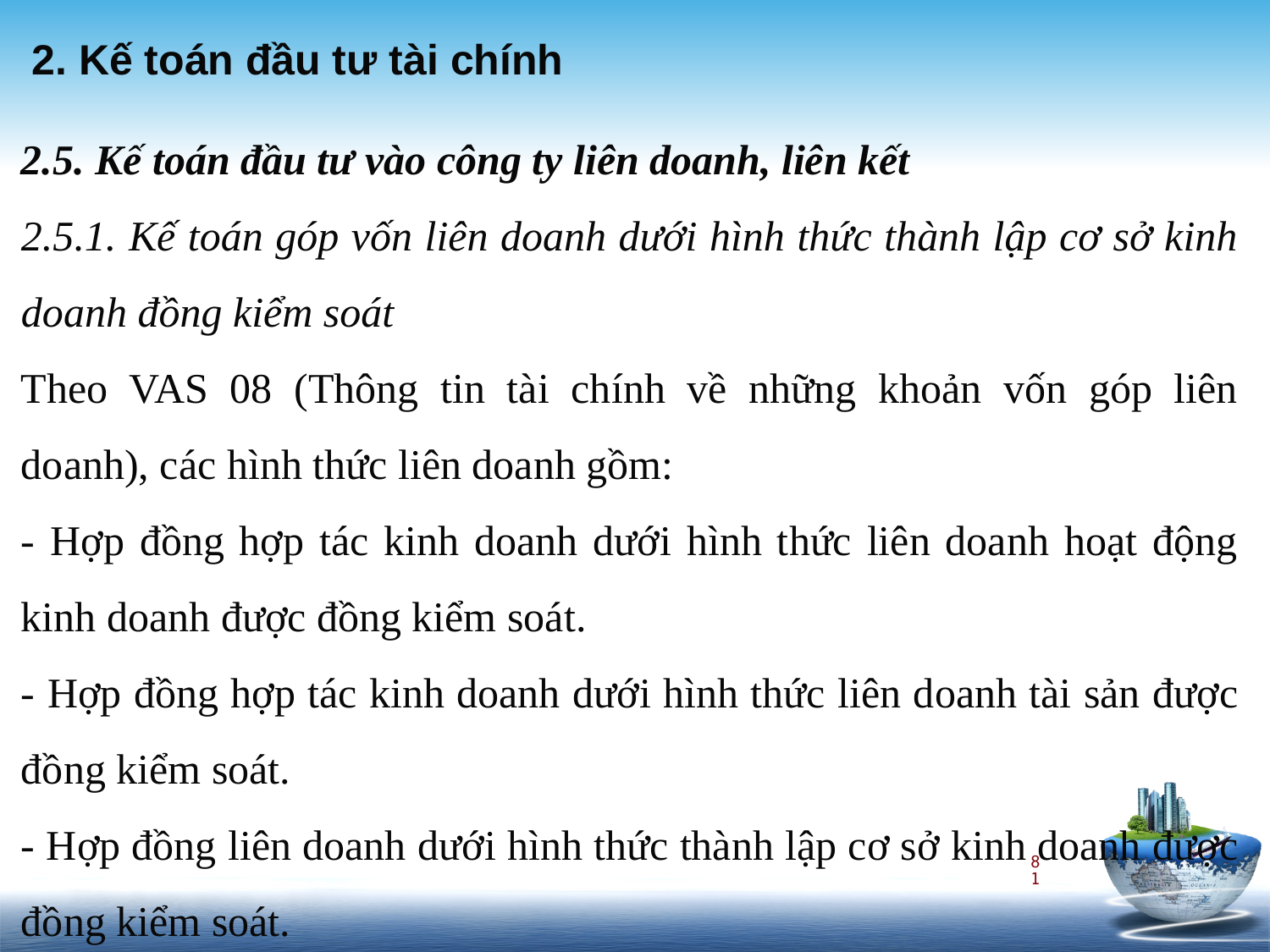

2. Kế toán đầu tư tài chính
2.5. Kế toán đầu tư vào công ty liên doanh, liên kết
2.5.1. Kế toán góp vốn liên doanh dưới hình thức thành lập cơ sở kinh doanh đồng kiểm soát
Theo VAS 08 (Thông tin tài chính về những khoản vốn góp liên doanh), các hình thức liên doanh gồm:
- Hợp đồng hợp tác kinh doanh dưới hình thức liên doanh hoạt động kinh doanh đư­ợc đồng kiểm soát.
- Hợp đồng hợp tác kinh doanh dư­ới hình thức liên doanh tài sản đ­ược đồng kiểm soát.
- Hợp đồng liên doanh dư­ới hình thức thành lập cơ sở kinh doanh đ­ược đồng kiểm soát.

81